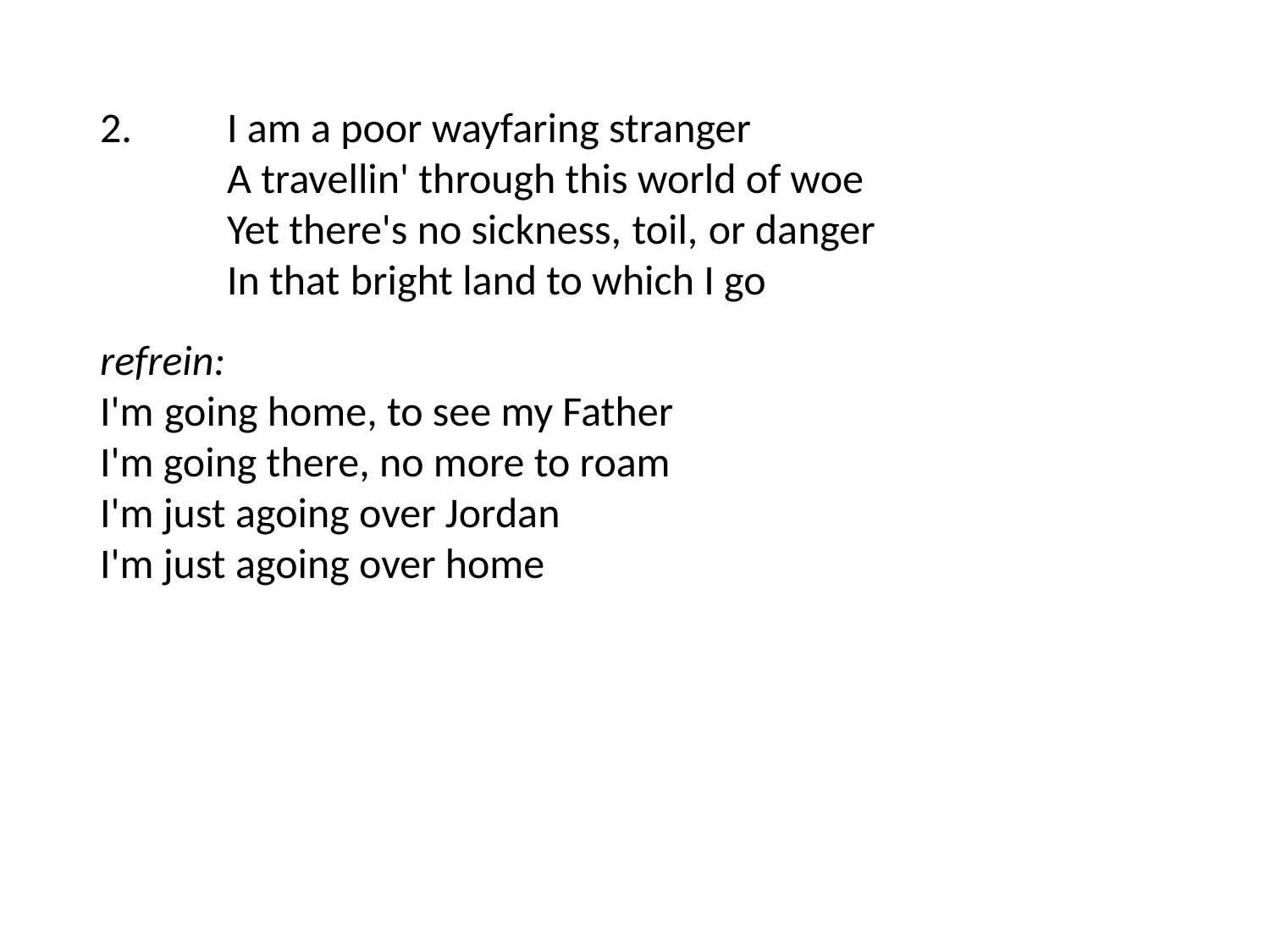

2.	I am a poor wayfaring stranger
	A travellin' through this world of woe
	Yet there's no sickness, toil, or danger
	In that bright land to which I go
refrein:
I'm going home, to see my Father
I'm going there, no more to roam
I'm just agoing over Jordan
I'm just agoing over home